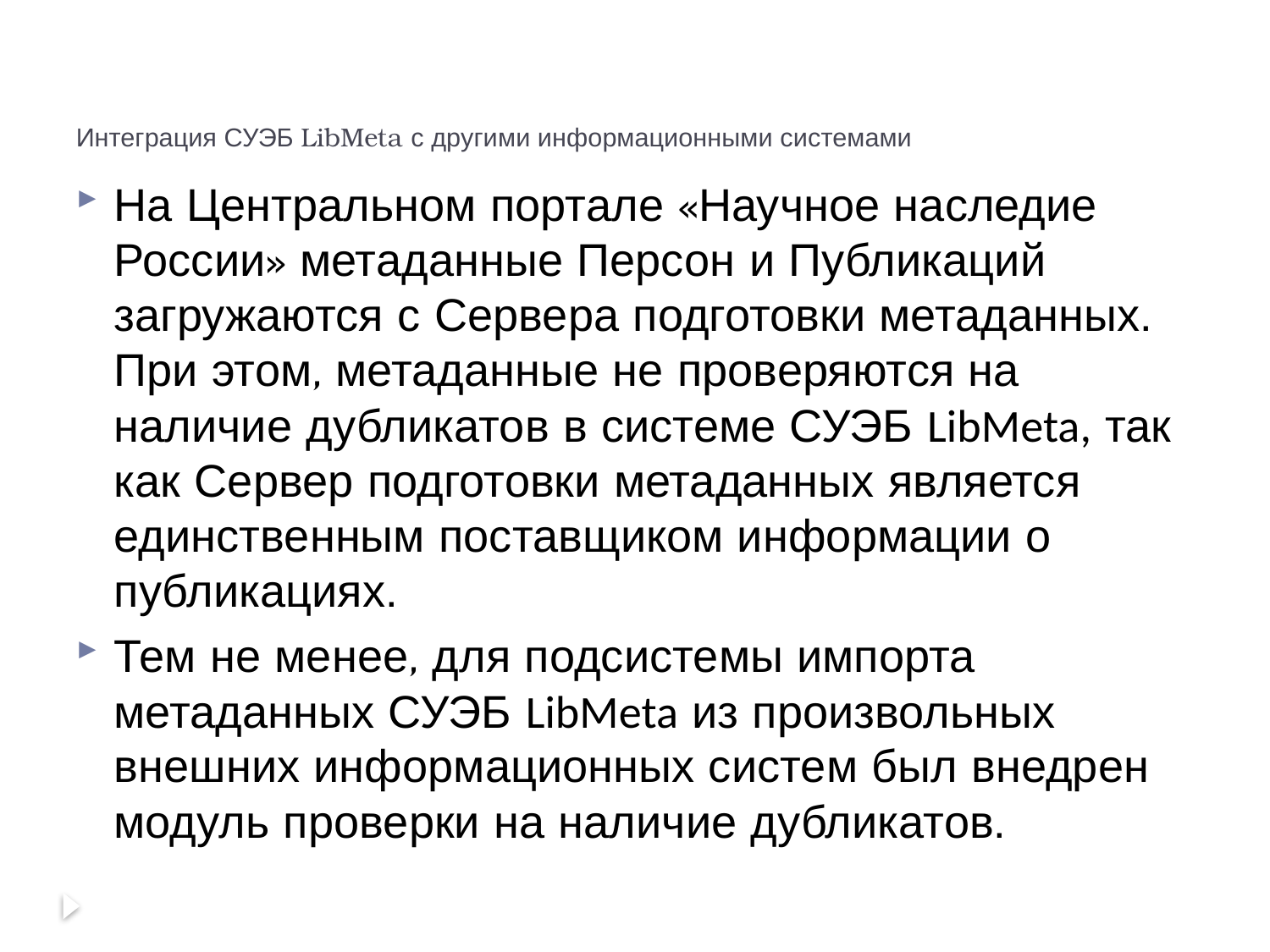

# Интеграция СУЭБ LibMeta с другими информационными системами
На Центральном портале «Научное наследие России» метаданные Персон и Публикаций загружаются с Сервера подготовки метаданных. При этом, метаданные не проверяются на наличие дубликатов в системе СУЭБ LibMeta, так как Сервер подготовки метаданных является единственным поставщиком информации о публикациях.
Тем не менее, для подсистемы импорта метаданных СУЭБ LibMeta из произвольных внешних информационных систем был внедрен модуль проверки на наличие дубликатов.